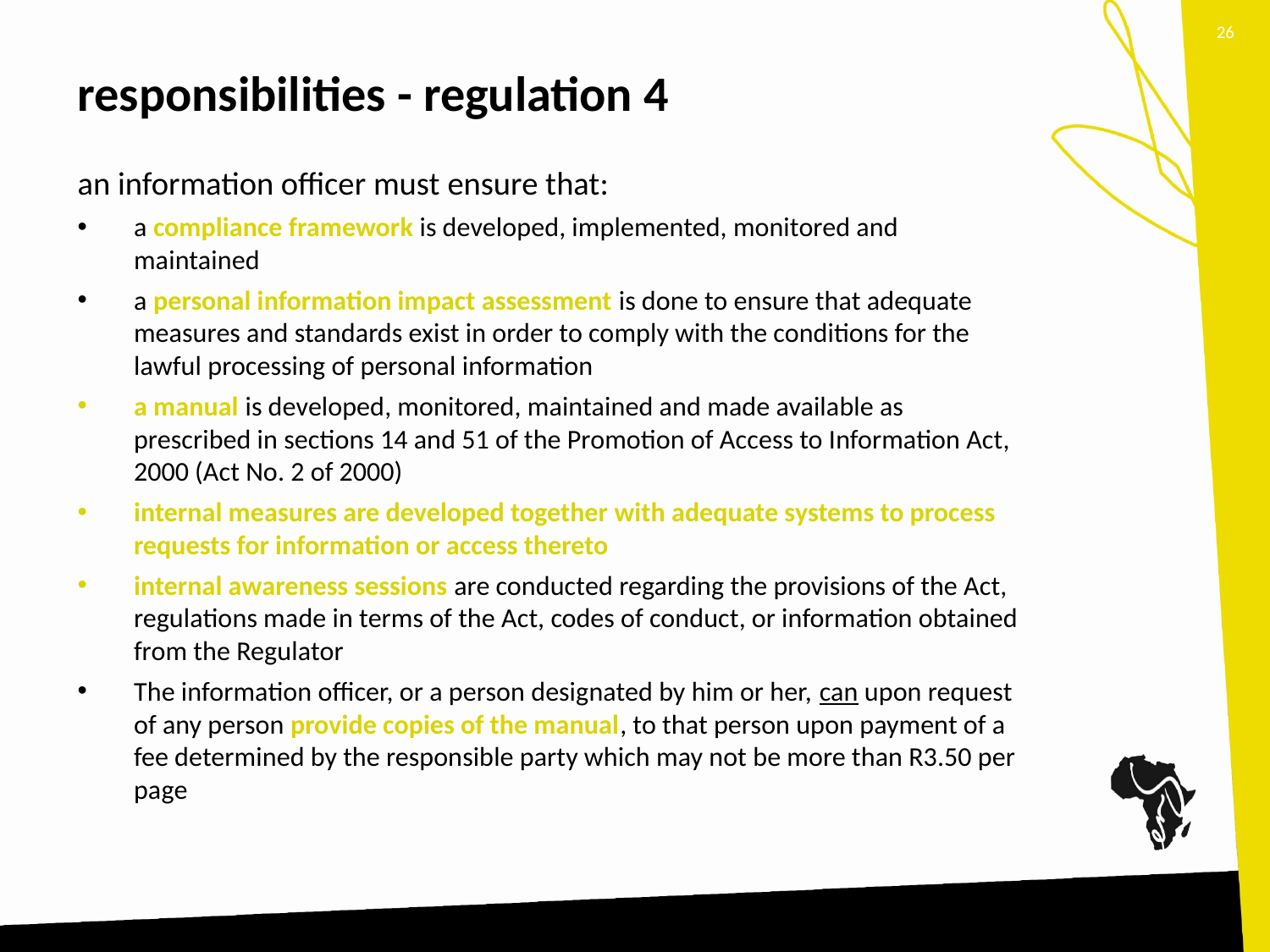

26
# responsibilities - regulation 4
an information officer must ensure that:
a compliance framework is developed, implemented, monitored and maintained
a personal information impact assessment is done to ensure that adequate measures and standards exist in order to comply with the conditions for the lawful processing of personal information
a manual is developed, monitored, maintained and made available as prescribed in sections 14 and 51 of the Promotion of Access to Information Act, 2000 (Act No. 2 of 2000)
internal measures are developed together with adequate systems to process requests for information or access thereto
internal awareness sessions are conducted regarding the provisions of the Act, regulations made in terms of the Act, codes of conduct, or information obtained from the Regulator
The information officer, or a person designated by him or her, can upon request of any person provide copies of the manual, to that person upon payment of a fee determined by the responsible party which may not be more than R3.50 per page